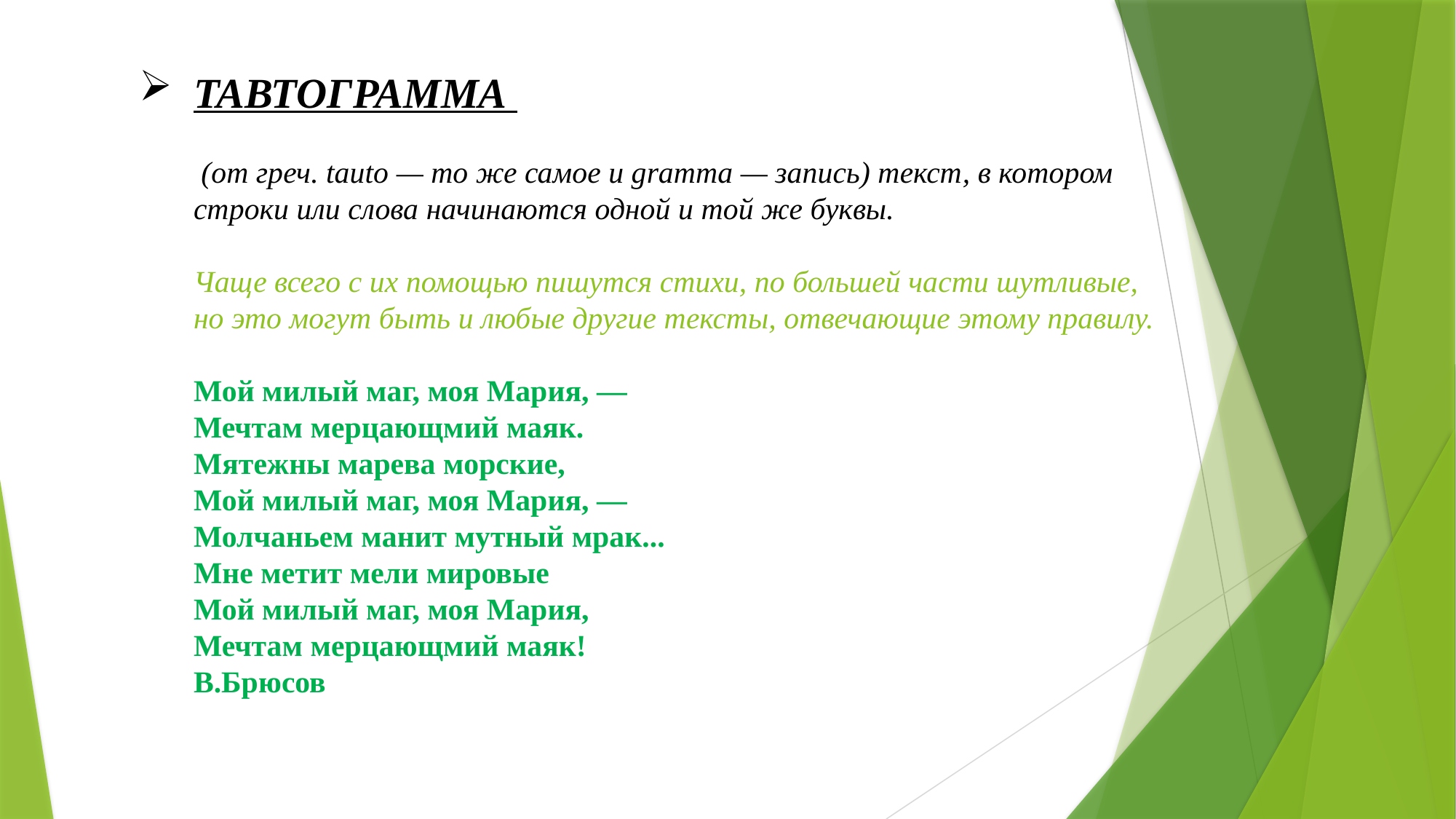

# ТАВТОГРАММА  (от греч. tauto — то же самое и gramma — запись) текст, в котором строки или слова начинаются одной и той же буквы. Чаще всего с их помощью пишутся стихи, по большей части шутливые, но это могут быть и любые другие тексты, отвечающие этому правилу. Мой милый маг, моя Мария, — Мечтам мерцающмий маяк. Мятежны марева морские, Мой милый маг, моя Мария, — Молчаньем манит мутный мрак... Мне метит мели мировые Мой милый маг, моя Мария, Мечтам мерцающмий маяк! В.Брюсов